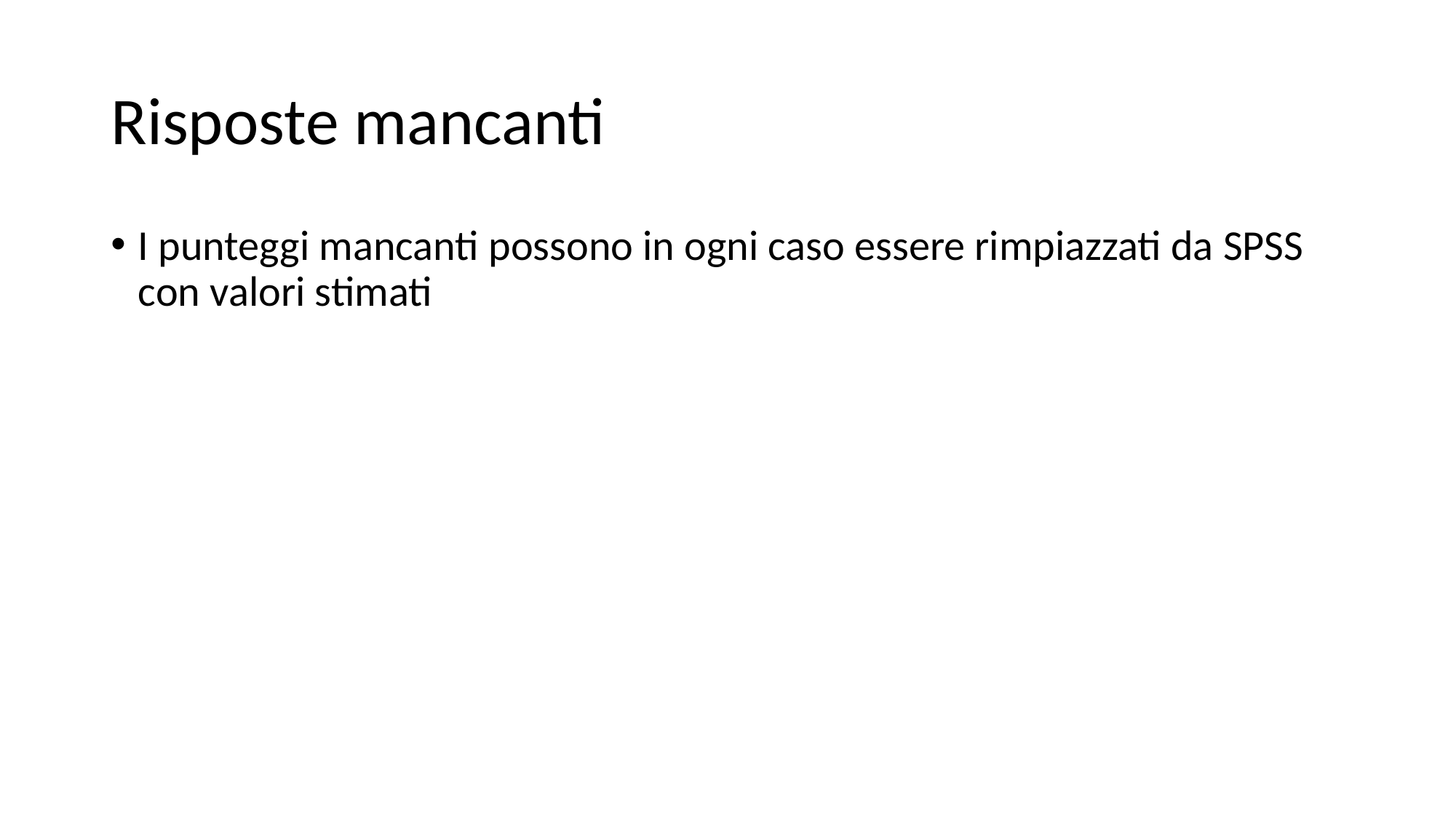

# Risposte mancanti
I punteggi mancanti possono in ogni caso essere rimpiazzati da SPSS con valori stimati